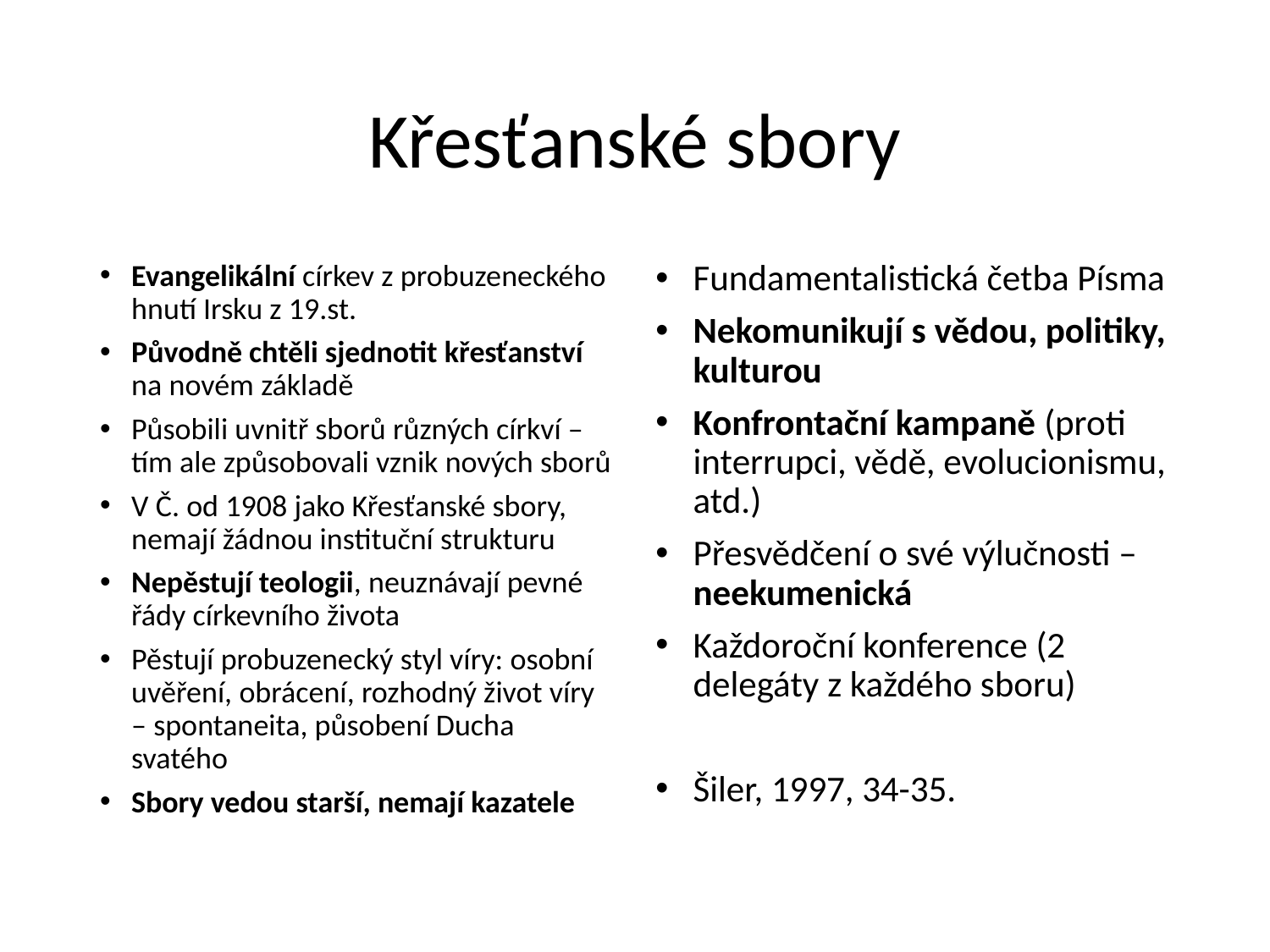

# Křesťanské sbory
Evangelikální církev z probuzeneckého hnutí Irsku z 19.st.
Původně chtěli sjednotit křesťanství na novém základě
Působili uvnitř sborů různých církví – tím ale způsobovali vznik nových sborů
V Č. od 1908 jako Křesťanské sbory, nemají žádnou instituční strukturu
Nepěstují teologii, neuznávají pevné řády církevního života
Pěstují probuzenecký styl víry: osobní uvěření, obrácení, rozhodný život víry – spontaneita, působení Ducha svatého
Sbory vedou starší, nemají kazatele
Fundamentalistická četba Písma
Nekomunikují s vědou, politiky, kulturou
Konfrontační kampaně (proti interrupci, vědě, evolucionismu, atd.)
Přesvědčení o své výlučnosti – neekumenická
Každoroční konference (2 delegáty z každého sboru)

Šiler, 1997, 34-35.